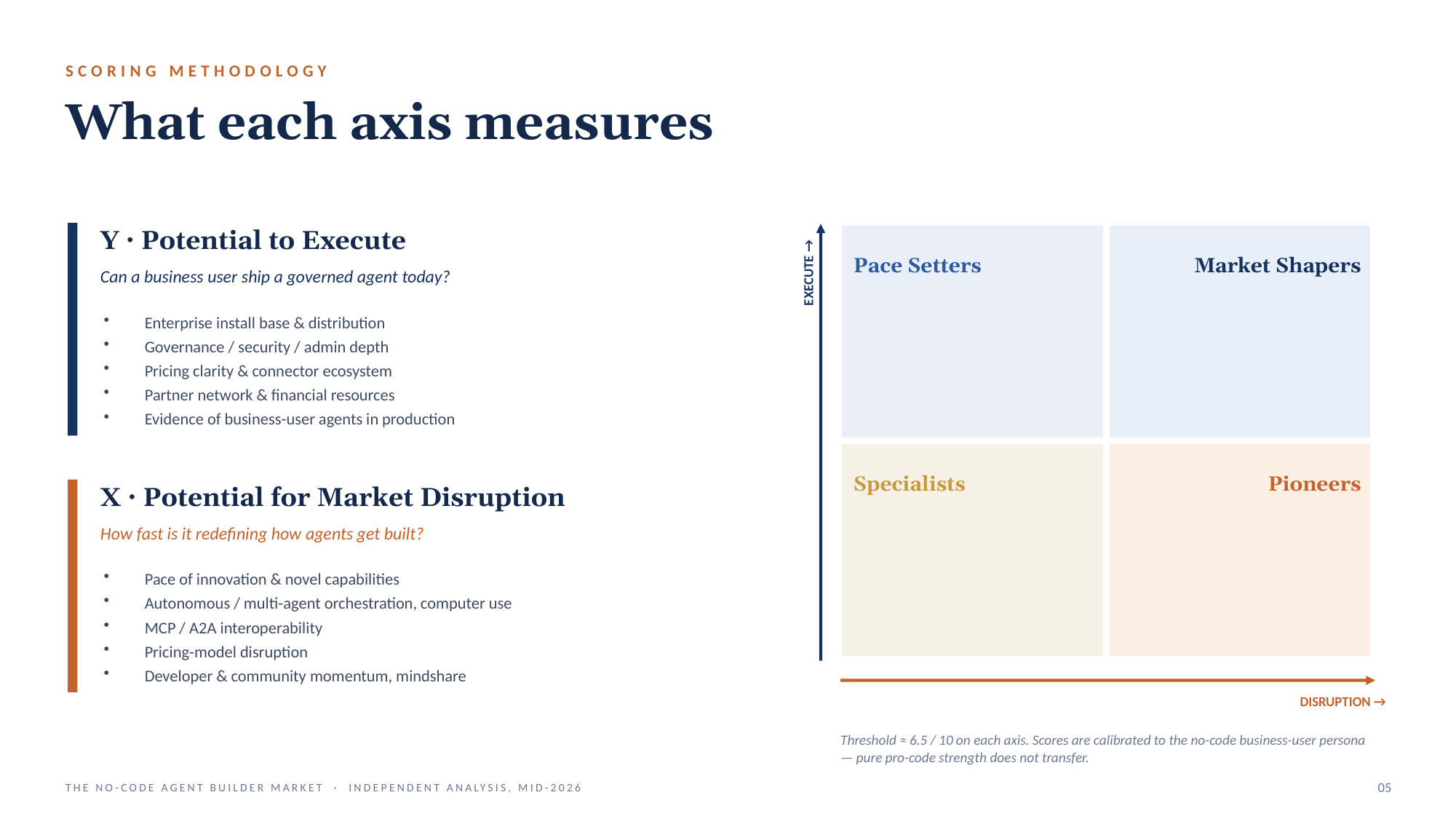

SCORING METHODOLOGY
What each axis measures
Y · Potential to Execute
EXECUTE →

Pace Setters
Market Shapers
Can a business user ship a governed agent today?
Enterprise install base & distribution
Governance / security / admin depth
Pricing clarity & connector ecosystem
Partner network & financial resources
Evidence of business-user agents in production

Specialists
Pioneers
X · Potential for Market Disruption

How fast is it redefining how agents get built?
Pace of innovation & novel capabilities
Autonomous / multi-agent orchestration, computer use
MCP / A2A interoperability
Pricing-model disruption
Developer & community momentum, mindshare

DISRUPTION →
Threshold ≈ 6.5 / 10 on each axis. Scores are calibrated to the no-code business-user persona — pure pro-code strength does not transfer.
THE NO-CODE AGENT BUILDER MARKET  ·  INDEPENDENT ANALYSIS, MID-2026
05